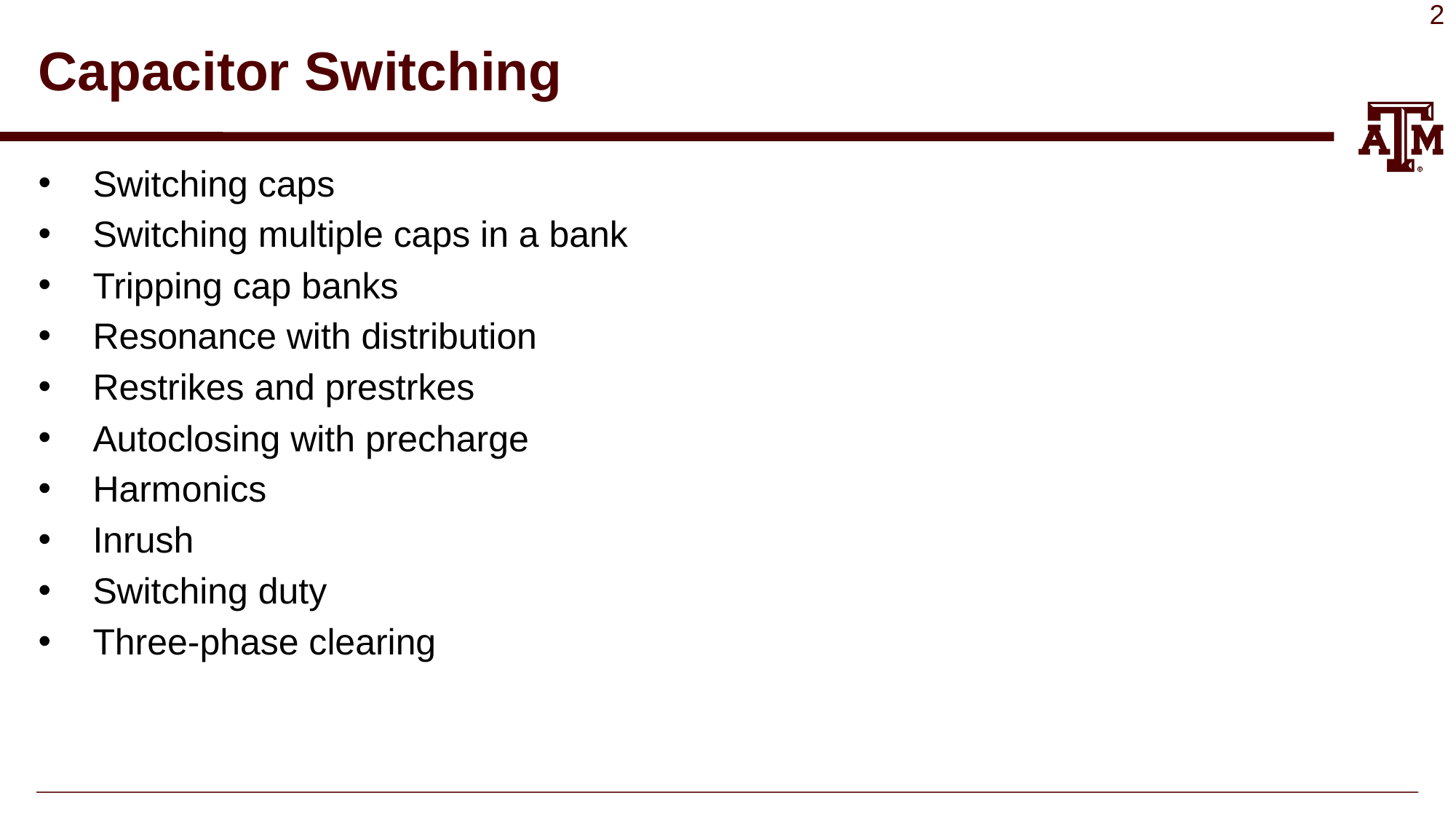

# Capacitor Switching
Switching caps
Switching multiple caps in a bank
Tripping cap banks
Resonance with distribution
Restrikes and prestrkes
Autoclosing with precharge
Harmonics
Inrush
Switching duty
Three-phase clearing